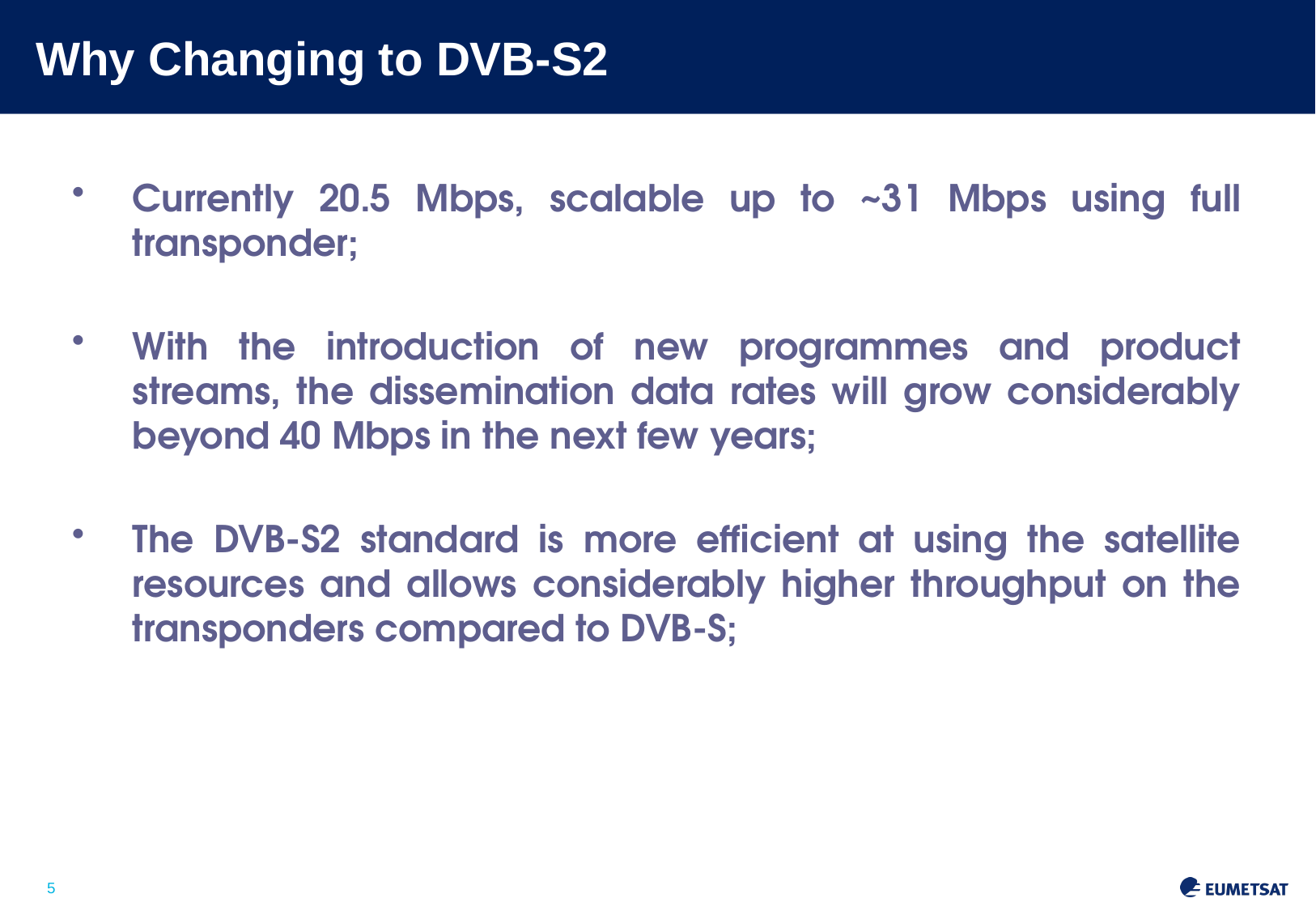

# Why Changing to DVB-S2
Currently 20.5 Mbps, scalable up to ~31 Mbps using full transponder;

With the introduction of new programmes and product streams, the dissemination data rates will grow considerably beyond 40 Mbps in the next few years;

The DVB-S2 standard is more efficient at using the satellite resources and allows considerably higher throughput on the transponders compared to DVB-S;

Slide: 5